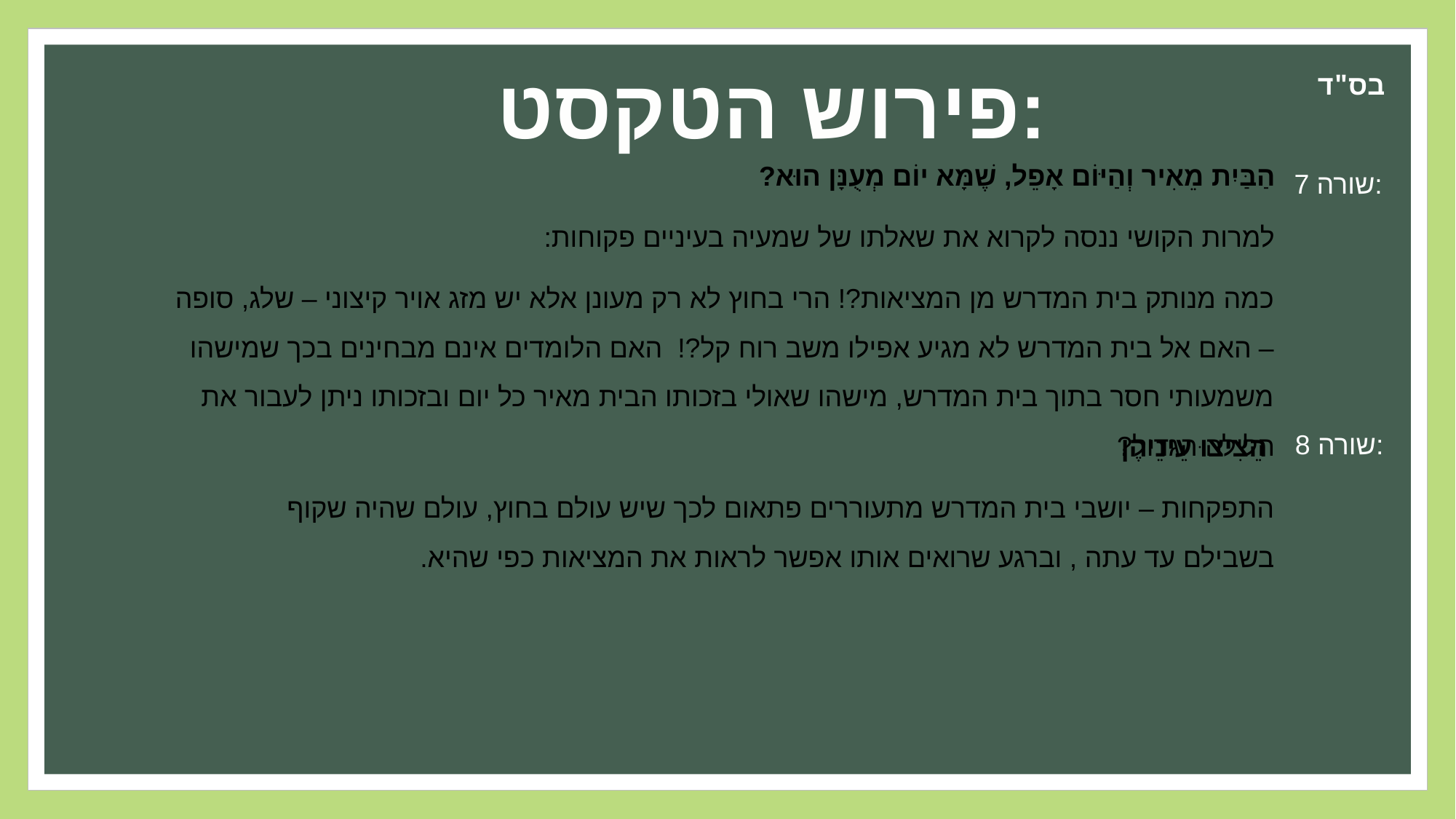

פירוש הטקסט:
בס"ד

הַבַּיִת מֵאִיר וְהַיּוֹם אָפֵל, שֶׁמָּא יוֹם מְעֻנָּן הוּא?
למרות הקושי ננסה לקרוא את שאלתו של שמעיה בעיניים פקוחות:
כמה מנותק בית המדרש מן המציאות?! הרי בחוץ לא רק מעונן אלא יש מזג אויר קיצוני – שלג, סופה – האם אל בית המדרש לא מגיע אפילו משב רוח קל?!  האם הלומדים אינם מבחינים בכך שמישהו משמעותי חסר בתוך בית המדרש, מישהו שאולי בזכותו הבית מאיר כל יום ובזכותו ניתן לעבור את הלילה הגדול?
שורה 7:
 הֵצִיצוּ עֵינֵיהֶן
התפקחות – יושבי בית המדרש מתעוררים פתאום לכך שיש עולם בחוץ, עולם שהיה שקוף בשבילם עד עתה , וברגע שרואים אותו אפשר לראות את המציאות כפי שהיא.
שורה 8: